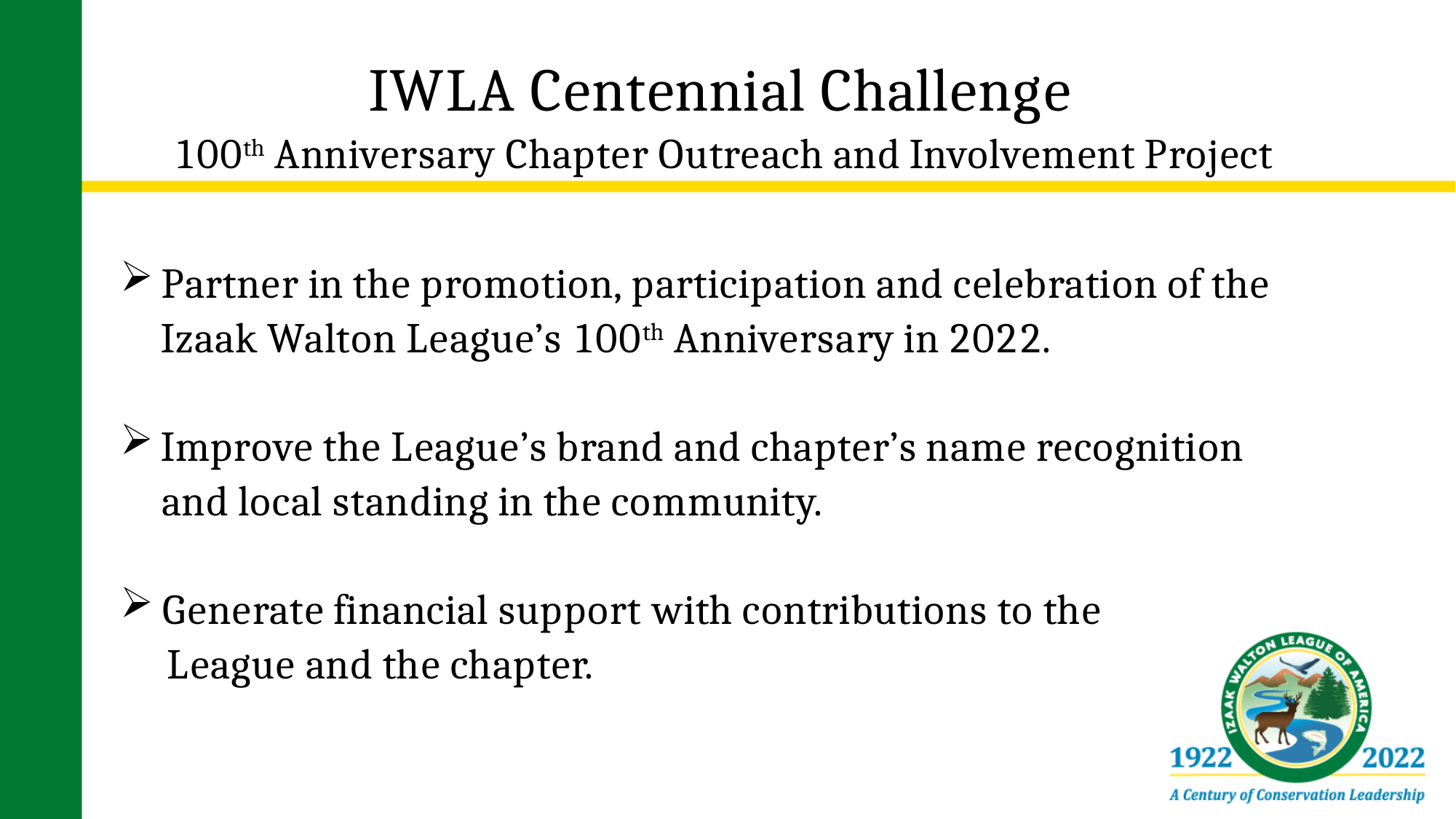

# IWLA Centennial Challenge 100th Anniversary Chapter Outreach and Involvement Project
Partner in the promotion, participation and celebration of the Izaak Walton League’s 100th Anniversary in 2022.

Improve the League’s brand and chapter’s name recognition and local standing in the community.

Generate financial support with contributions to the
     League and the chapter.